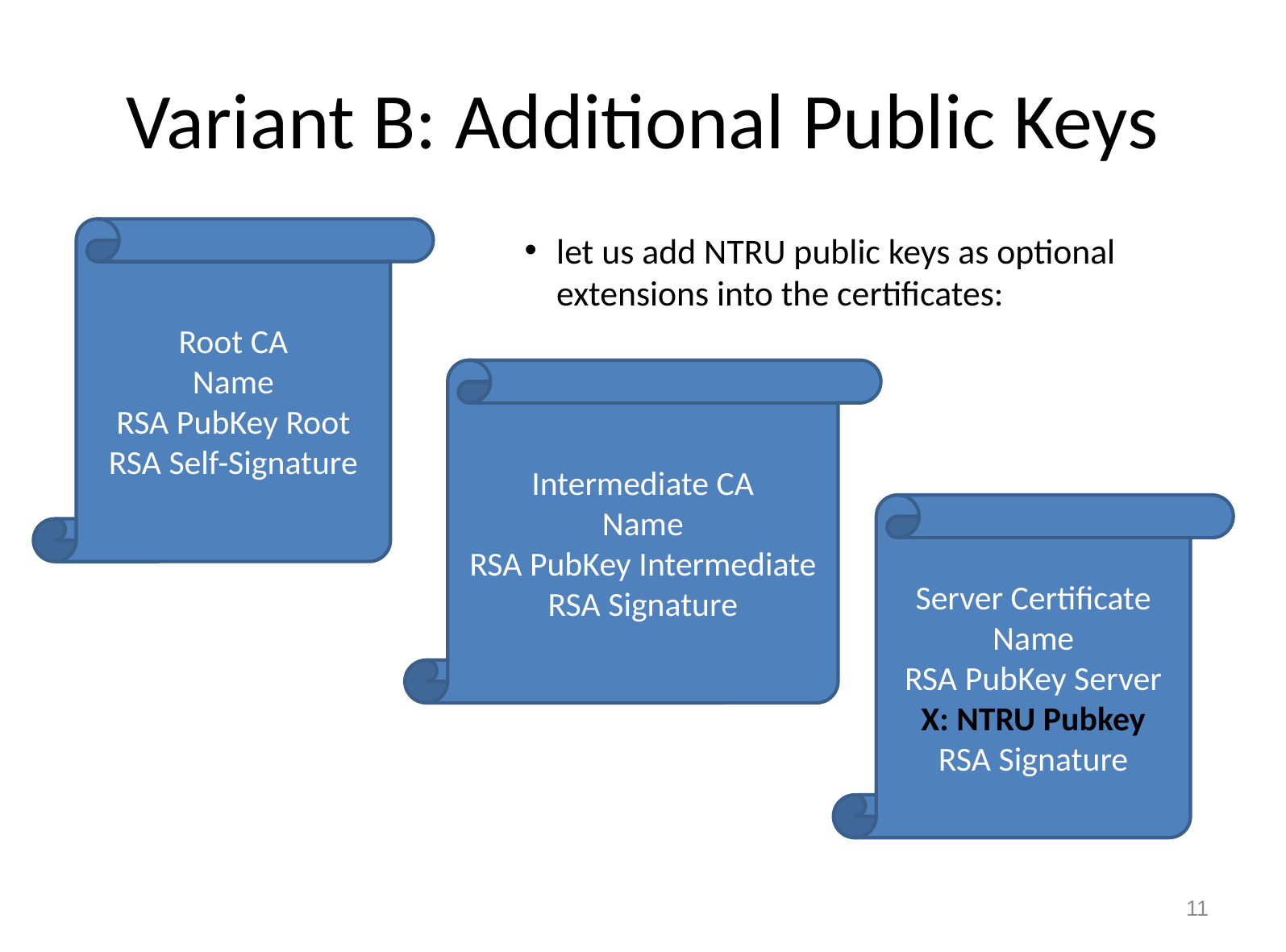

# Variant B: Additional Public Keys
Root CA
Name
RSA PubKey Root
RSA Self-Signature
let us add NTRU public keys as optional extensions into the certificates:

Intermediate CA
Name
RSA PubKey Intermediate
RSA Signature
Server Certificate
Name
RSA PubKey Server
X: NTRU Pubkey
RSA Signature
11